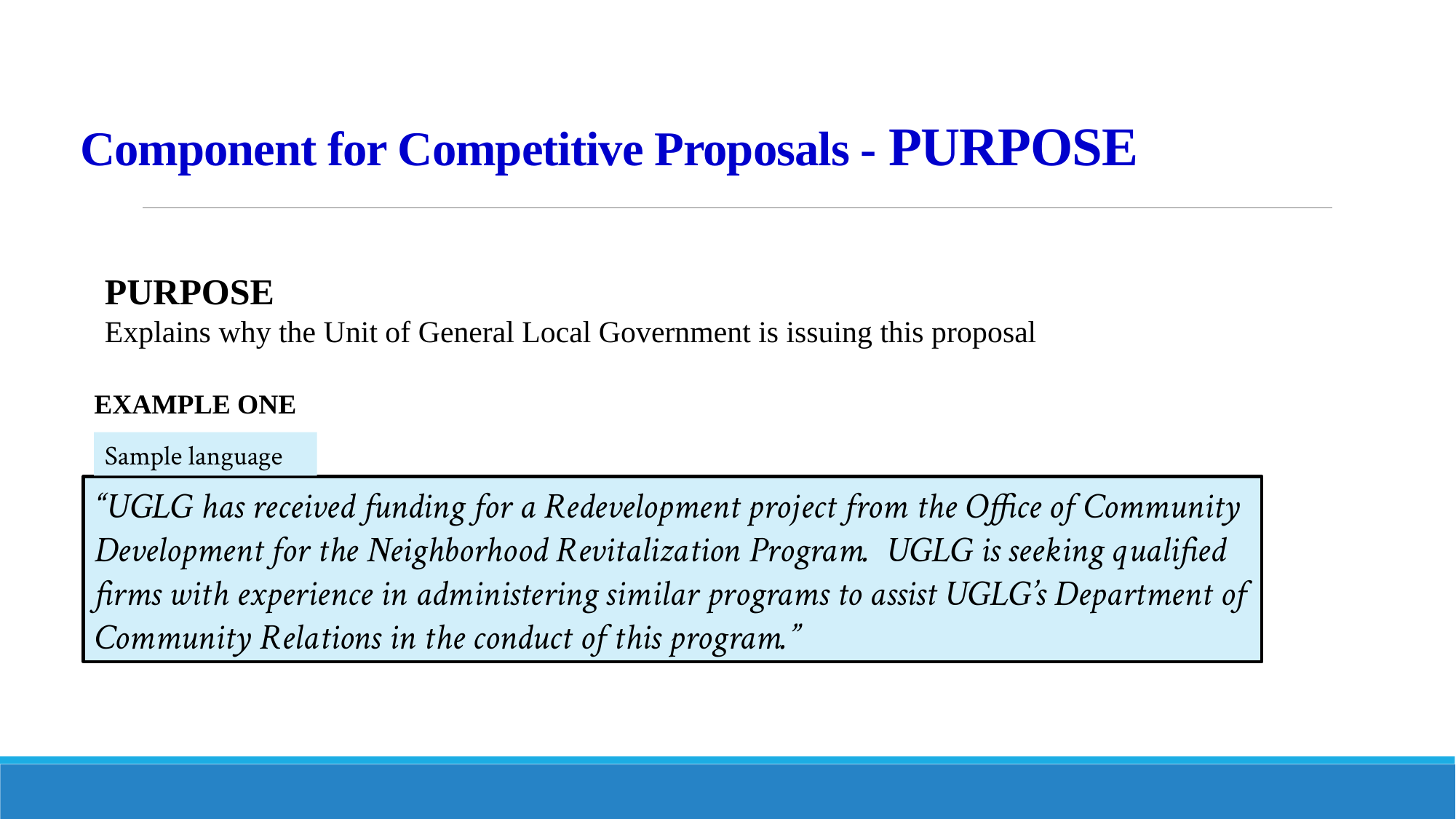

# Component for Competitive Proposals - PURPOSE
PURPOSE
Explains why the Unit of General Local Government is issuing this proposal
EXAMPLE ONE
Sample language
“UGLG has received funding for a Redevelopment project from the Office of Community Development for the Neighborhood Revitalization Program.  UGLG is seeking qualified firms with experience in administering similar programs to assist UGLG’s Department of Community Relations in the conduct of this program.”